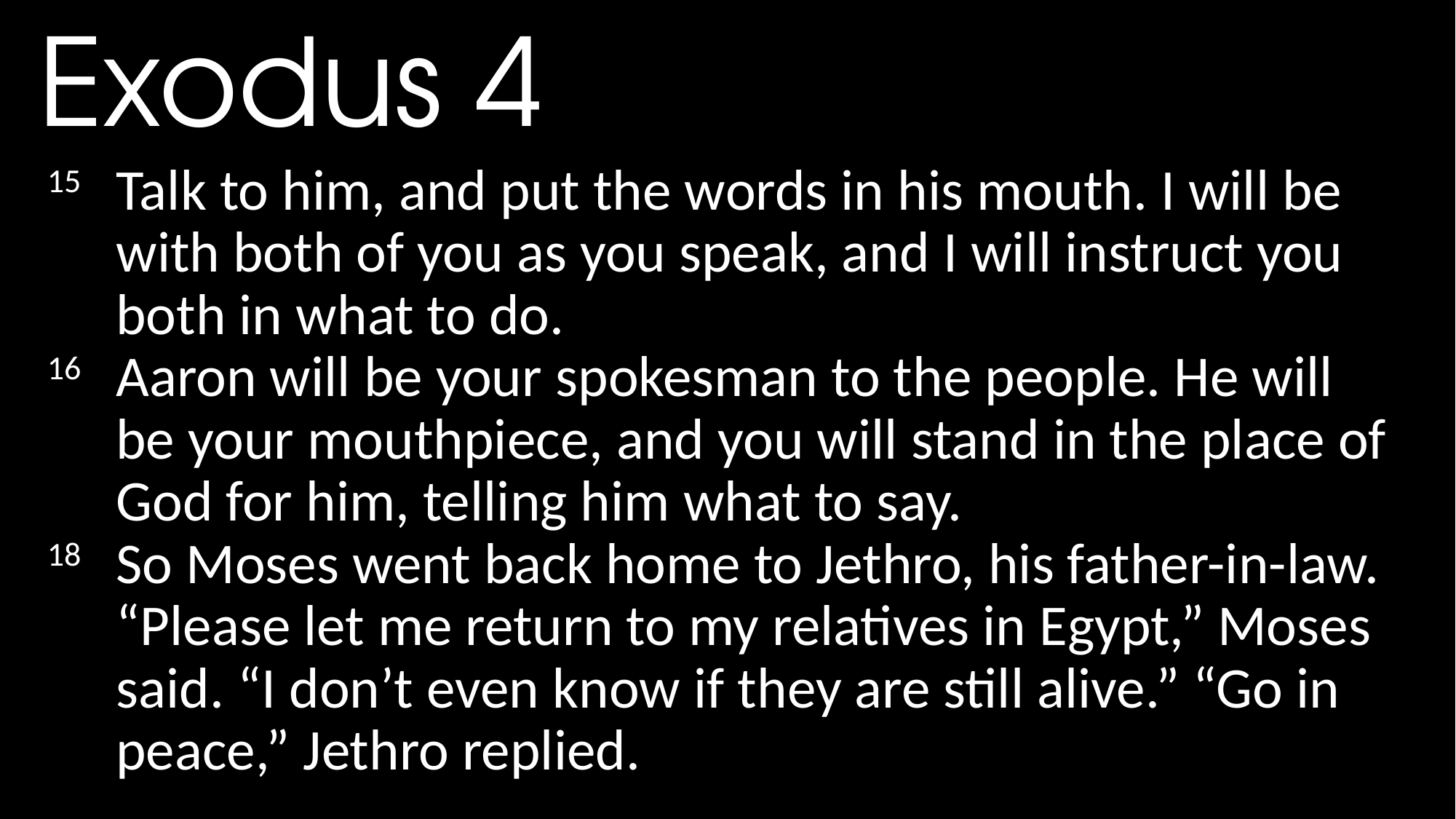

Exodus 4
15 	Talk to him, and put the words in his mouth. I will be with both of you as you speak, and I will instruct you both in what to do.
16 	Aaron will be your spokesman to the people. He will be your mouthpiece, and you will stand in the place of God for him, telling him what to say.
18 	So Moses went back home to Jethro, his father-in-law. “Please let me return to my relatives in Egypt,” Moses said. “I don’t even know if they are still alive.” “Go in peace,” Jethro replied.